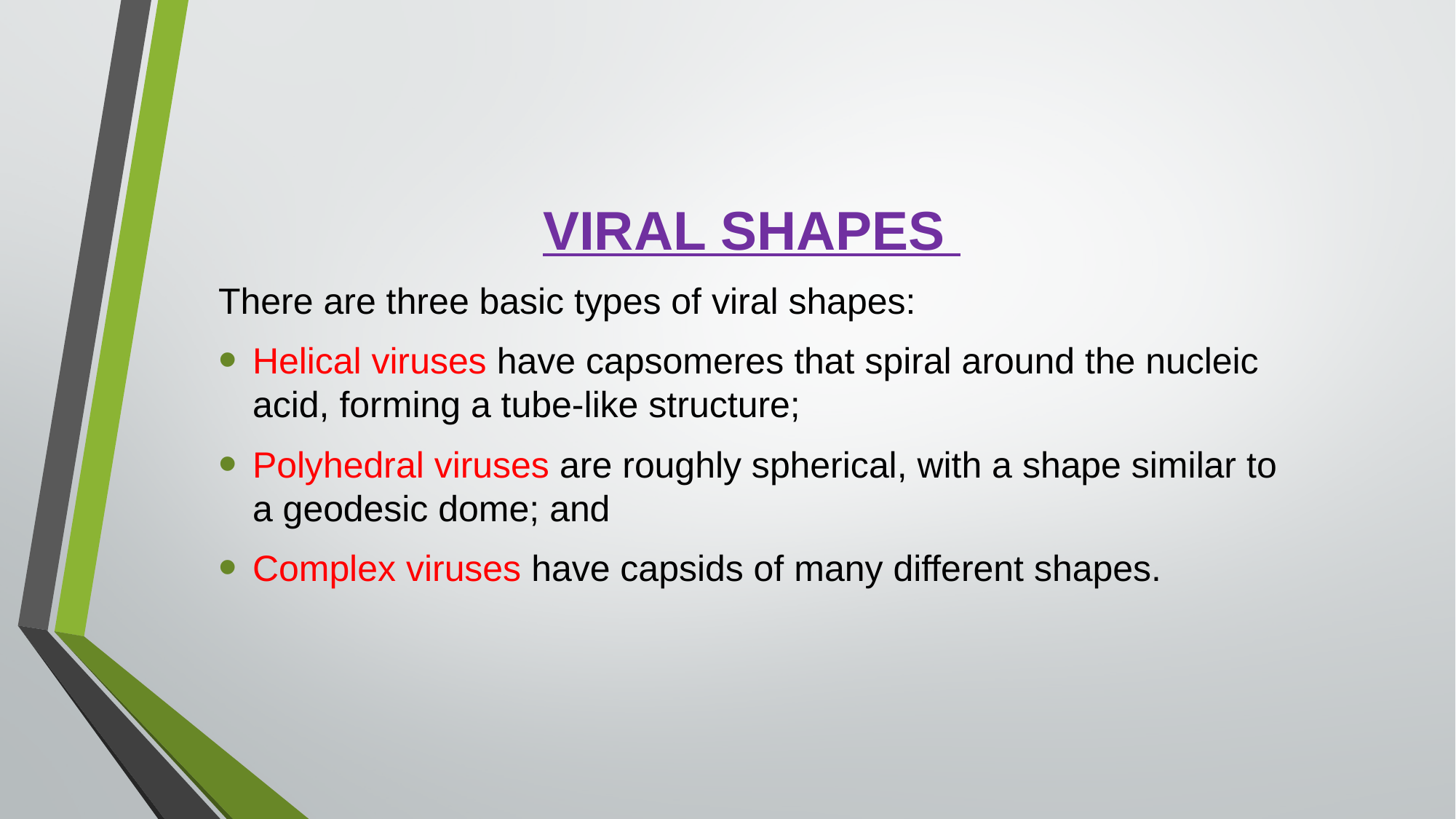

VIRAL SHAPES
There are three basic types of viral shapes:
Helical viruses have capsomeres that spiral around the nucleic acid, forming a tube-like structure;
Polyhedral viruses are roughly spherical, with a shape similar to a geodesic dome; and
Complex viruses have capsids of many different shapes.